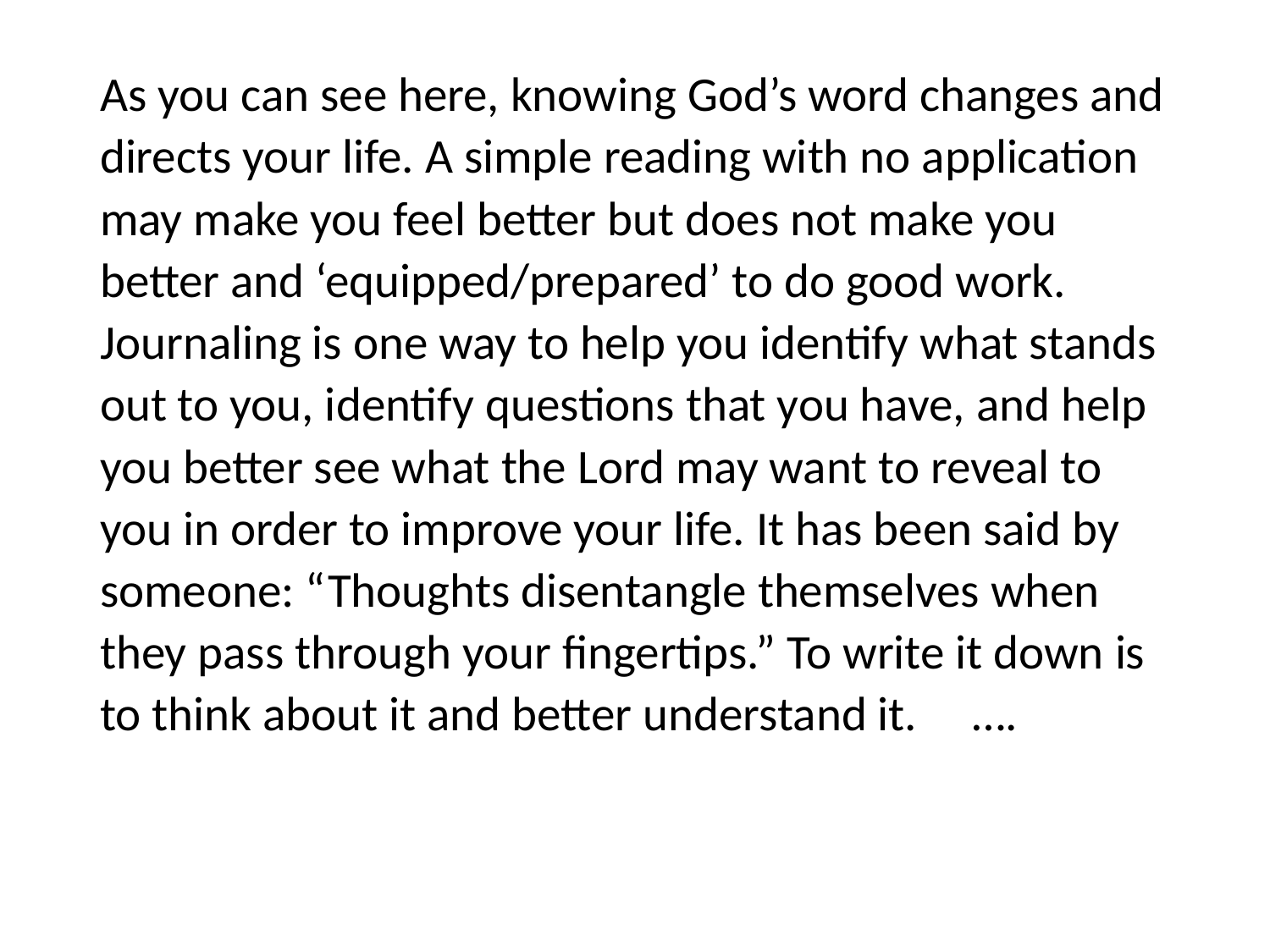

#
As you can see here, knowing God’s word changes and directs your life. A simple reading with no application may make you feel better but does not make you better and ‘equipped/prepared’ to do good work.  Journaling is one way to help you identify what stands out to you, identify questions that you have, and help you better see what the Lord may want to reveal to you in order to improve your life. It has been said by someone: “Thoughts disentangle themselves when they pass through your fingertips.” To write it down is to think about it and better understand it.     ….